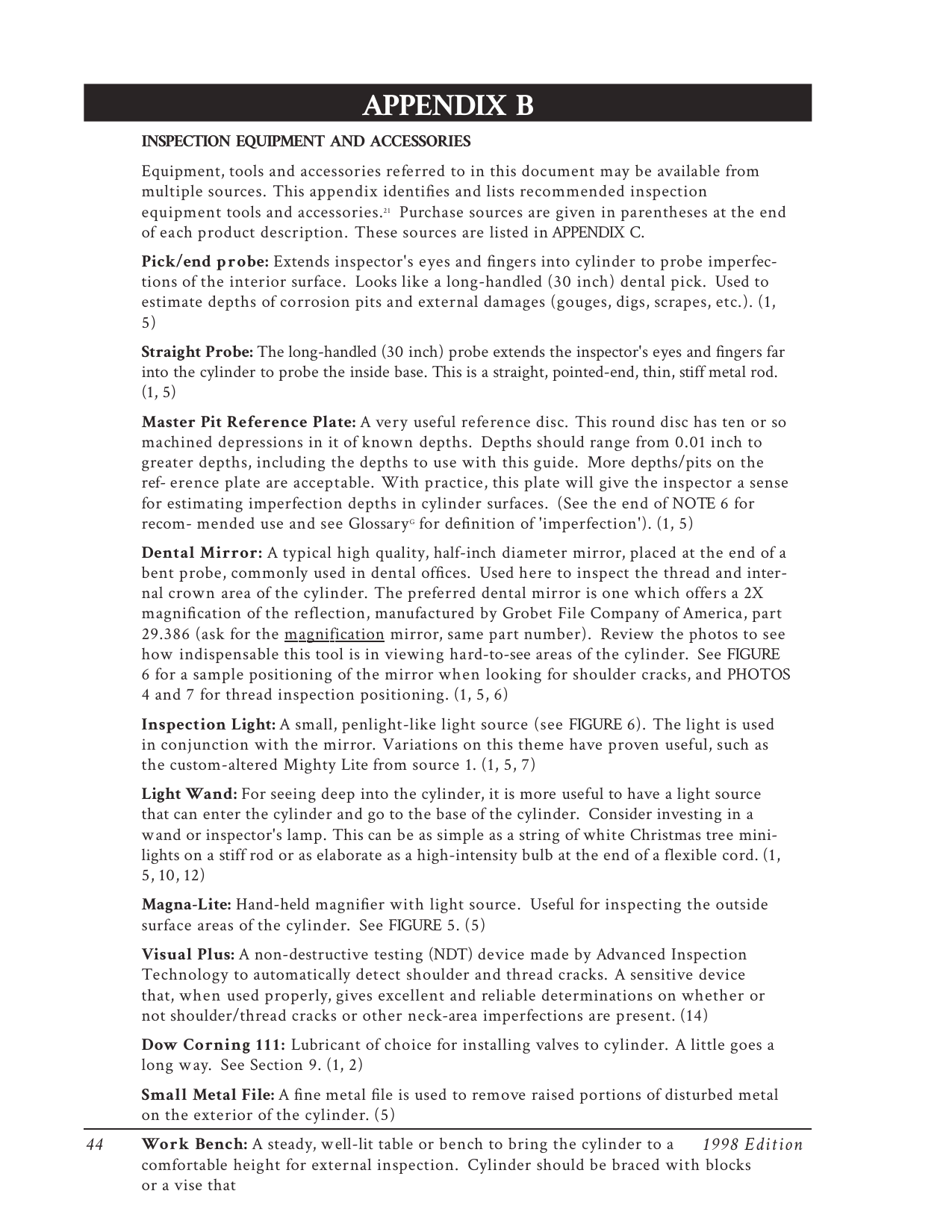

APPENDIX B
INSPECTION EQUIPMENT AND ACCESSORIES
Equipment, tools and accessories referred to in this document may be available from multiple sources. This appendix identifies and lists recommended inspection equipment tools and accessories.21     Purchase sources are given in parentheses at the end of each product description. These sources are listed in APPENDIX C.
Pick/end probe: Extends inspector's eyes and fingers into cylinder to probe imperfec- tions of the interior surface.  Looks like a long-handled (30 inch) dental pick.  Used to estimate depths of corrosion pits and external damages (gouges, digs, scrapes, etc.). (1, 5)
Straight Probe: The long-handled (30 inch) probe extends the inspector's eyes and fingers far into the cylinder to probe the inside base. This is a straight, pointed-end, thin, stiff metal rod. (1, 5)
Master Pit Reference Plate: A very useful reference disc. This round disc has ten or so machined depressions in it of known depths.  Depths should range from 0.01 inch to greater depths, including the depths to use with this guide.  More depths/pits on the ref- erence plate are acceptable. With practice, this plate will give the inspector a sense for estimating imperfection depths in cylinder surfaces.  (See the end of NOTE 6 for recom- mended use and see GlossaryG  for definition of 'imperfection'). (1, 5)
Dental Mirror: A typical high quality, half-inch diameter mirror, placed at the end of a bent probe, commonly used in dental offices.  Used here to inspect the thread and inter- nal crown area of the cylinder. The preferred dental mirror is one which offers a 2X magnification of the reflection, manufactured by Grobet File Company of America, part
29.386 (ask for the magnification mirror, same part number).  Review the photos to see how indispensable this tool is in viewing hard-to-see areas of the cylinder.  See FIGURE 6 for a sample positioning of the mirror when looking for shoulder cracks, and PHOTOS 4 and 7 for thread inspection positioning. (1, 5, 6)
Inspection Light: A small, penlight-like light source (see FIGURE 6). The light is used in conjunction with the mirror. Variations on this theme have proven useful, such as the custom-altered Mighty Lite from source 1. (1, 5, 7)
Light Wand: For seeing deep into the cylinder, it is more useful to have a light source that can enter the cylinder and go to the base of the cylinder.  Consider investing in a wand or inspector's lamp. This can be as simple as a string of white Christmas tree mini-lights on a stiff rod or as elaborate as a high-intensity bulb at the end of a flexible cord. (1, 5, 10, 12)
Magna-Lite: Hand-held magnifier with light source.  Useful for inspecting the outside surface areas of the cylinder.  See FIGURE 5. (5)
Visual Plus: A non-destructive testing (NDT) device made by Advanced Inspection Technology to automatically detect shoulder and thread cracks. A sensitive device that, when used properly, gives excellent and reliable determinations on whether or not shoulder/thread cracks or other neck-area imperfections are present. (14)
Dow Corning 111: Lubricant of choice for installing valves to cylinder. A little goes a long way.  See Section 9. (1, 2)
Small Metal File: A fine metal file is used to remove raised portions of disturbed metal on the exterior of the cylinder. (5)
Work Bench: A steady, well-lit table or bench to bring the cylinder to a comfortable height for external inspection.  Cylinder should be braced with blocks or a vise that

44
1998 Edition